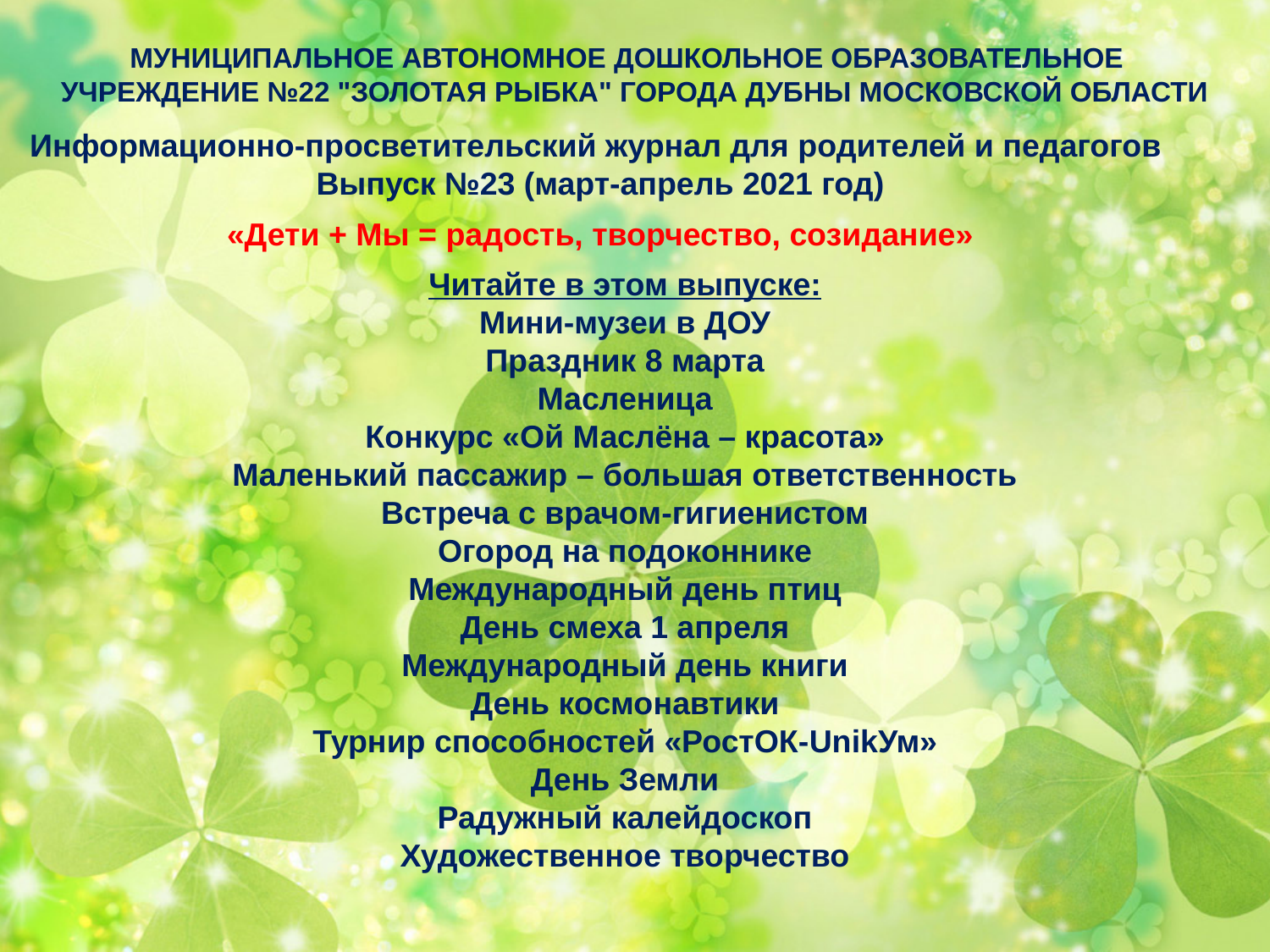

МУНИЦИПАЛЬНОЕ АВТОНОМНОЕ ДОШКОЛЬНОЕ ОБРАЗОВАТЕЛЬНОЕ
УЧРЕЖДЕНИЕ №22 "ЗОЛОТАЯ РЫБКА" ГОРОДА ДУБНЫ МОСКОВСКОЙ ОБЛАСТИ
Информационно-просветительский журнал для родителей и педагогов
Выпуск №23 (март-апрель 2021 год)
«Дети + Мы = радость, творчество, созидание»
Читайте в этом выпуске:
Мини-музеи в ДОУ
Праздник 8 марта
Масленица
Конкурс «Ой Маслёна – красота»
Маленький пассажир – большая ответственность
Встреча с врачом-гигиенистом
Огород на подоконнике
Международный день птиц
День смеха 1 апреля
Международный день книги
День космонавтики
Турнир способностей «РостОК-UnikУм»
День Земли
Радужный калейдоскоп
Художественное творчество